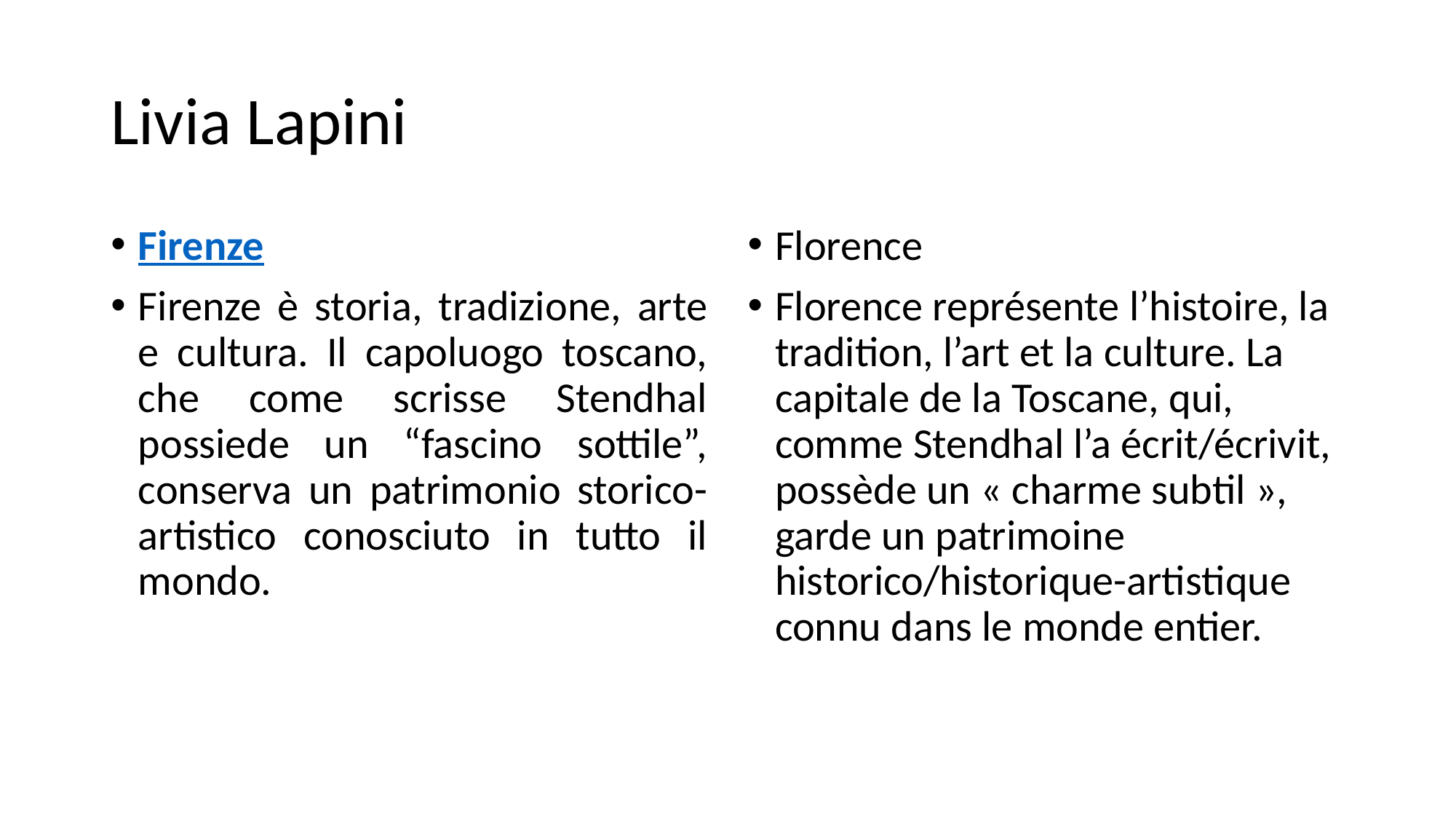

# Livia Lapini
Firenze
Firenze è storia, tradizione, arte e cultura. Il capoluogo toscano, che come scrisse Stendhal possiede un “fascino sottile”, conserva un patrimonio storico-artistico conosciuto in tutto il mondo.

Florence
Florence représente l’histoire, la tradition, l’art et la culture. La capitale de la Toscane, qui, comme Stendhal l’a écrit/écrivit, possède un « charme subtil », garde un patrimoine historico/historique-artistique connu dans le monde entier.